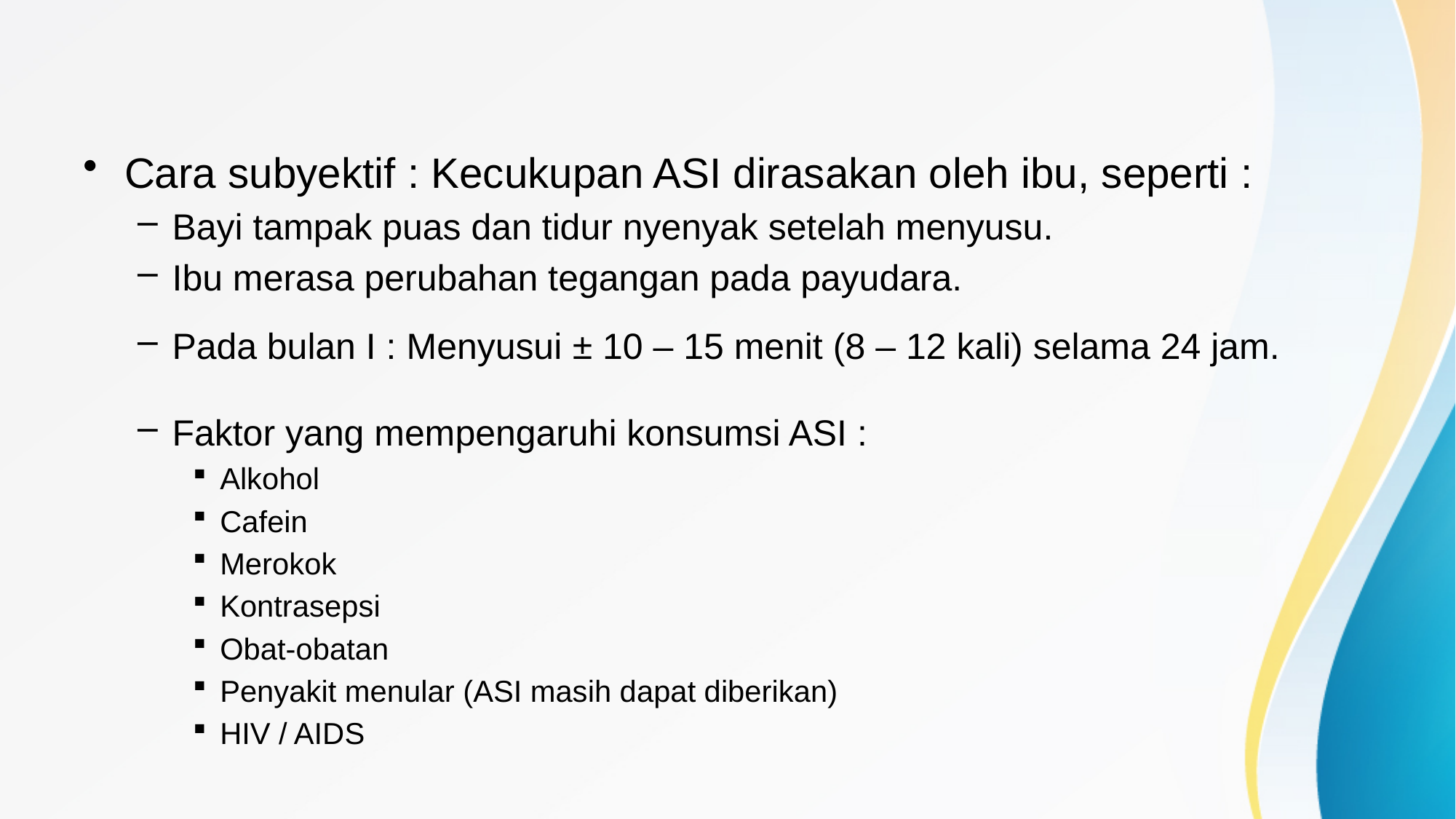

#
Cara subyektif : Kecukupan ASI dirasakan oleh ibu, seperti :
Bayi tampak puas dan tidur nyenyak setelah menyusu.
Ibu merasa perubahan tegangan pada payudara.

Pada bulan I : Menyusui ± 10 – 15 menit (8 – 12 kali) selama 24 jam.

Faktor yang mempengaruhi konsumsi ASI :
Alkohol
Cafein
Merokok
Kontrasepsi
Obat-obatan
Penyakit menular (ASI masih dapat diberikan)
HIV / AIDS